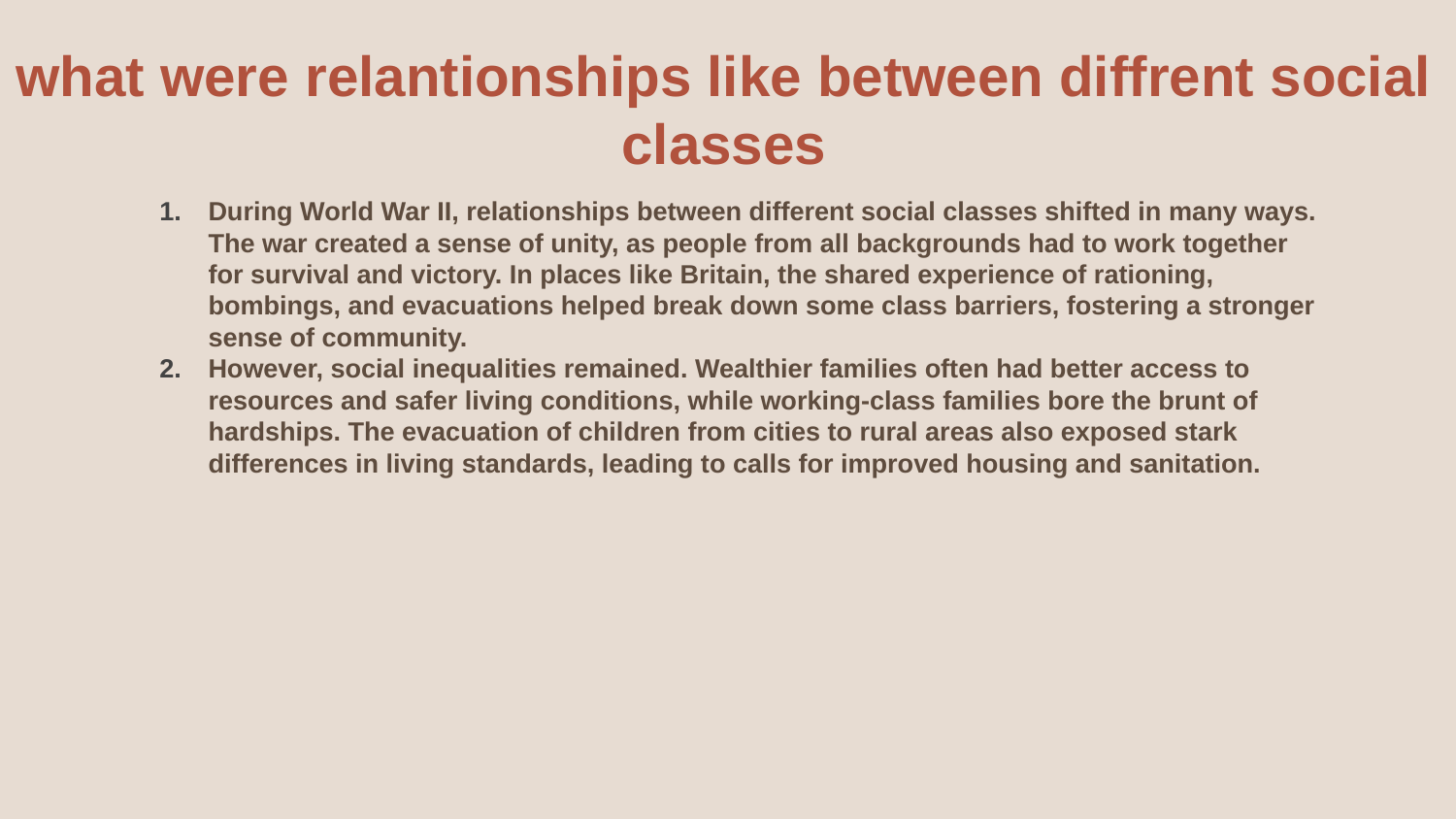

# what were relantionships like between diffrent social classes
During World War II, relationships between different social classes shifted in many ways. The war created a sense of unity, as people from all backgrounds had to work together for survival and victory. In places like Britain, the shared experience of rationing, bombings, and evacuations helped break down some class barriers, fostering a stronger sense of community.
However, social inequalities remained. Wealthier families often had better access to resources and safer living conditions, while working-class families bore the brunt of hardships. The evacuation of children from cities to rural areas also exposed stark differences in living standards, leading to calls for improved housing and sanitation.